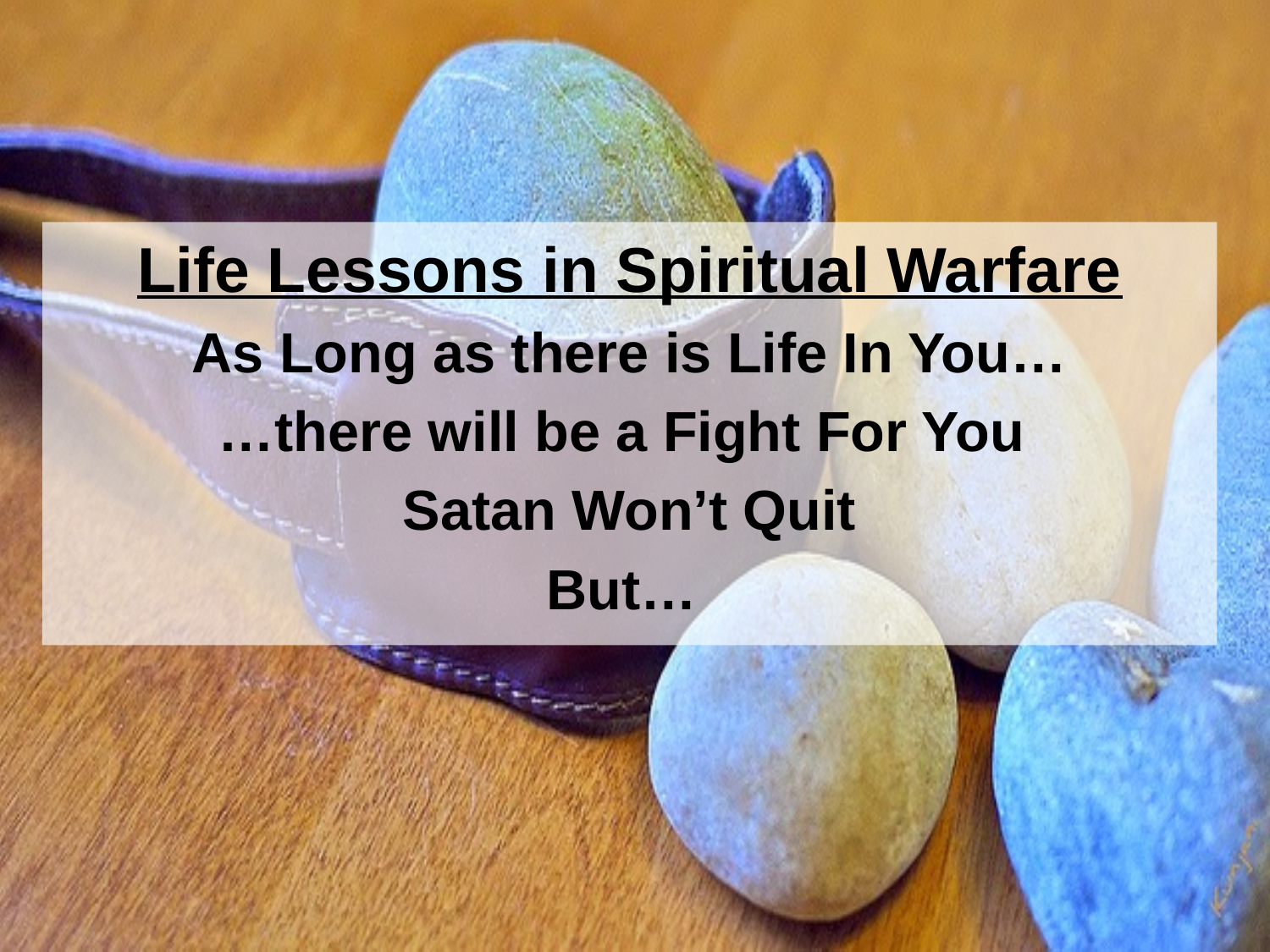

Life Lessons in Spiritual Warfare
As Long as there is Life In You…
…there will be a Fight For You
Satan Won’t Quit
But…